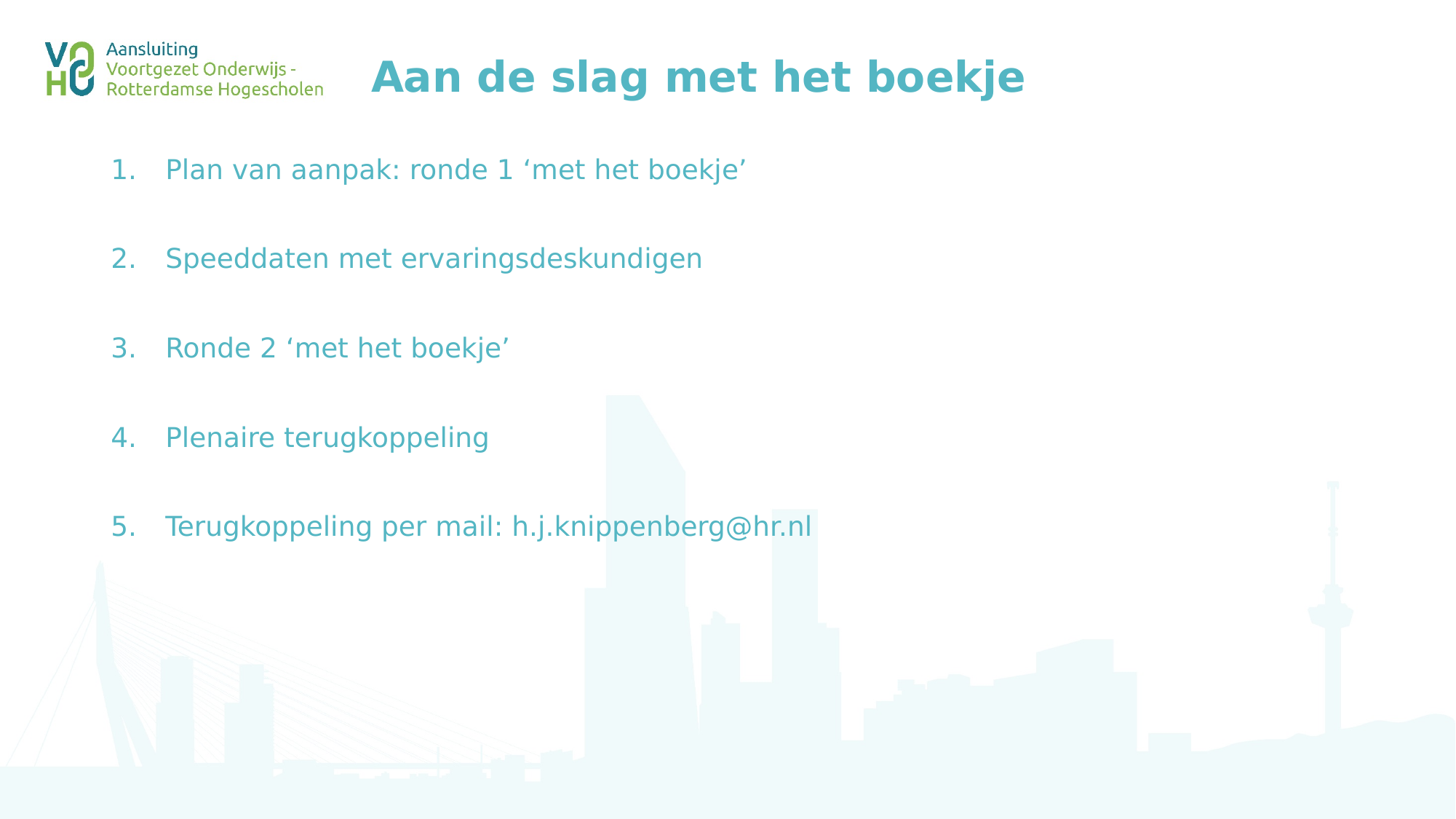

# Aan de slag met het boekje
Plan van aanpak: ronde 1 ‘met het boekje’

Speeddaten met ervaringsdeskundigen

Ronde 2 ‘met het boekje’

Plenaire terugkoppeling

Terugkoppeling per mail: h.j.knippenberg@hr.nl